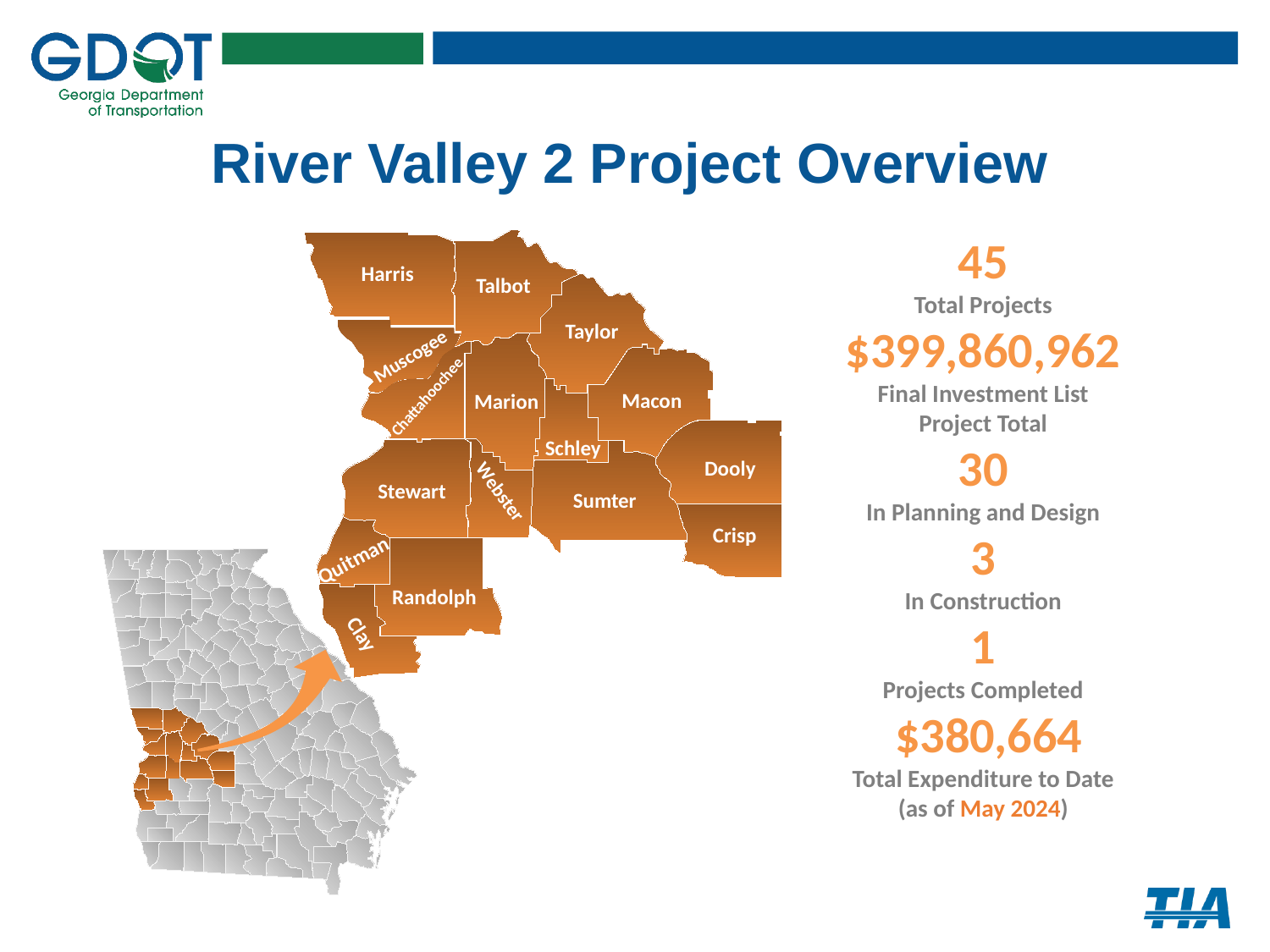

# River Valley 2 Project Overview
45
Total Projects
$399,860,962
Final Investment List
Project Total
30
In Planning and Design
3
In Construction
1
Projects Completed
 $380,664
Total Expenditure to Date
(as of May 2024)

Harris
Talbot
Taylor

Muscogee
Chattahoochee
Macon
Marion
Schley
Dooly
Stewart
Webster
Sumter

Crisp
Quitman

Randolph
Clay